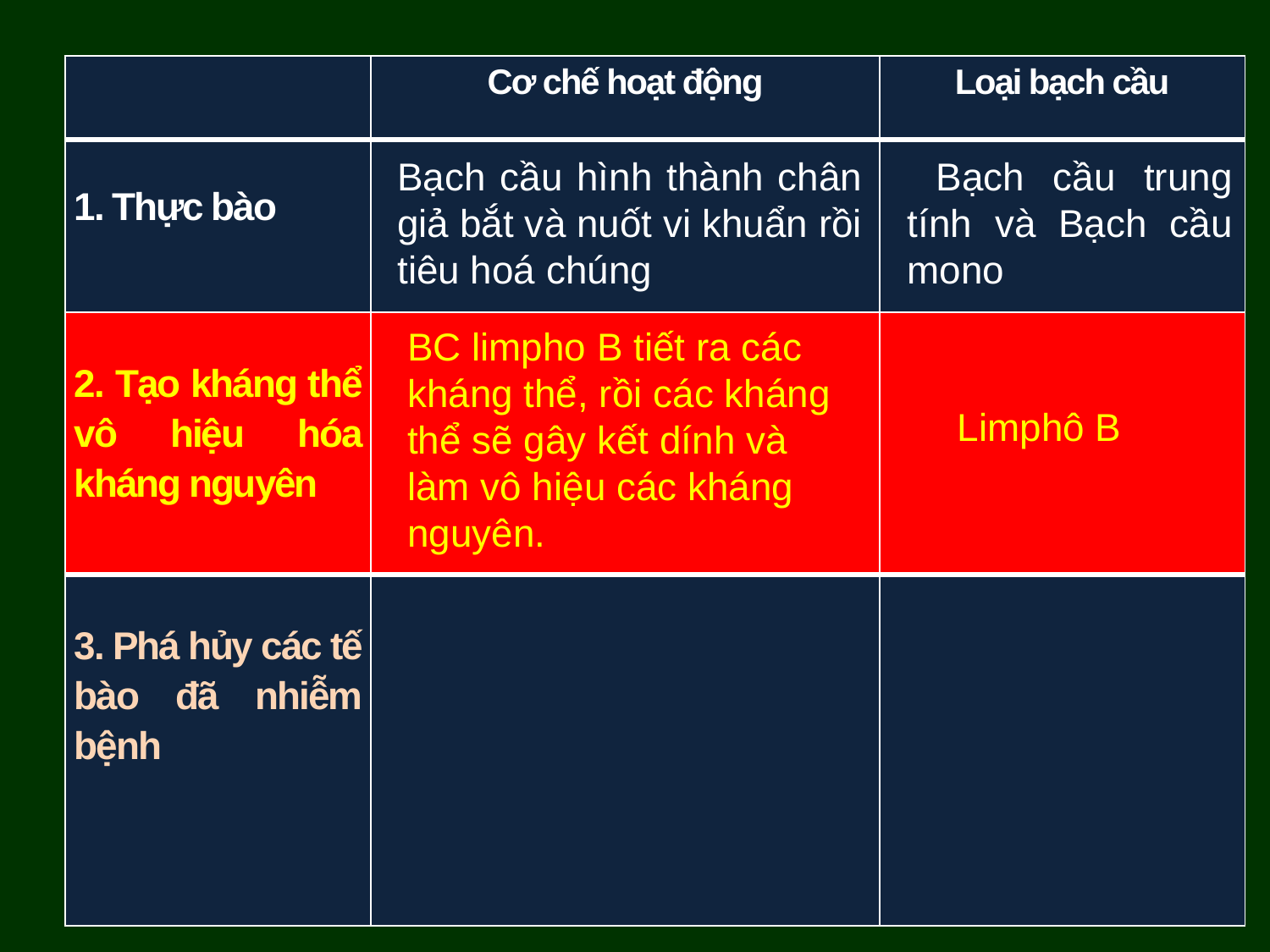

|  | Cơ chế hoạt động | Loại bạch cầu |
| --- | --- | --- |
| 1. Thực bào |  |  |
| 2. Tạo kháng thể vô hiệu hóa kháng nguyên |  |  |
| 3. Phá hủy các tế bào đã nhiễm bệnh |  |  |
Bạch cầu hình thành chân giả bắt và nuốt vi khuẩn rồi tiêu hoá chúng
 Bạch cầu trung tính và Bạch cầu mono

BC limpho B tiết ra các kháng thể, rồi các kháng thể sẽ gây kết dính và làm vô hiệu các kháng nguyên.
Limphô B